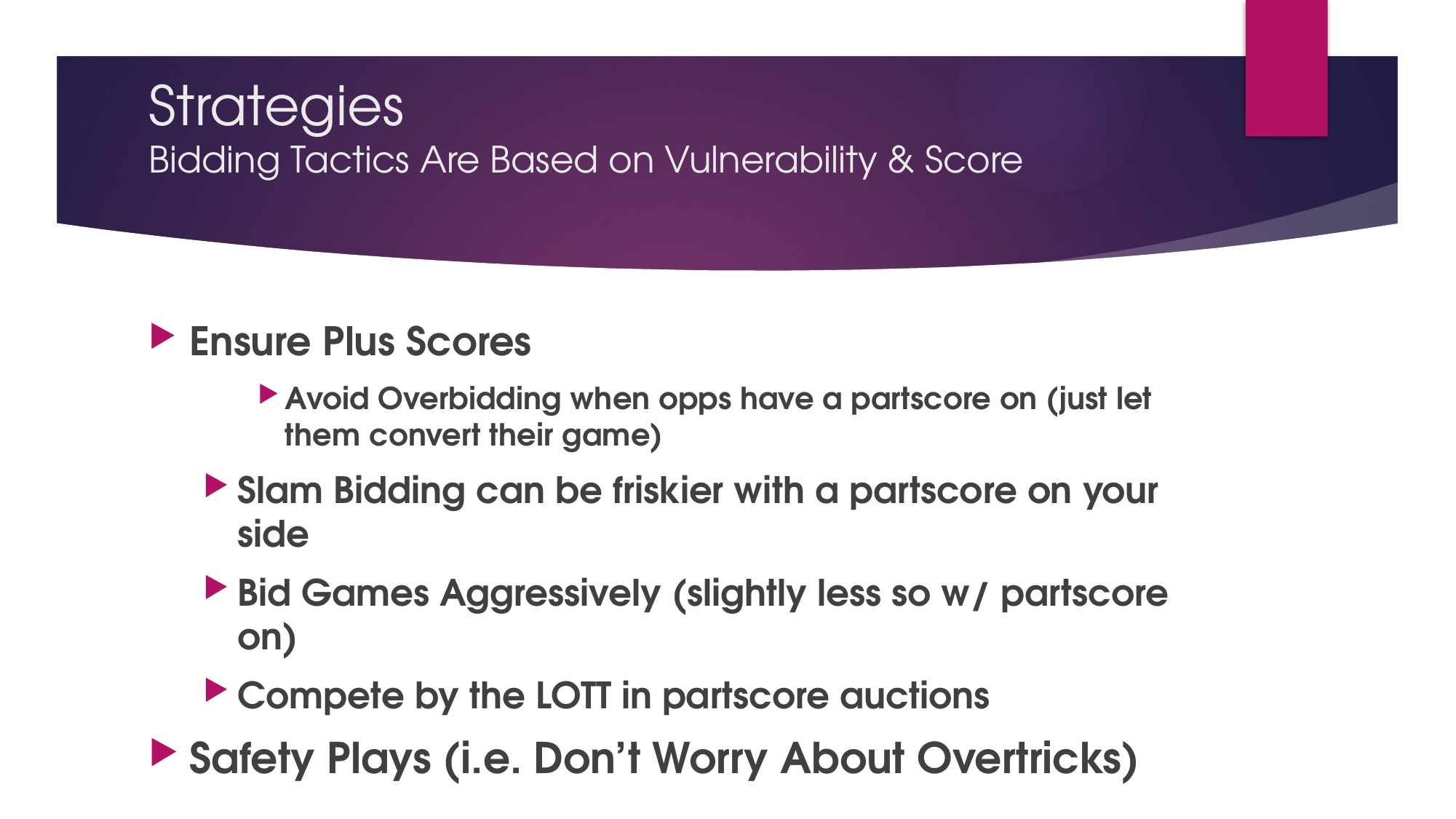

# Strategies Bidding Tactics Are Based on Vulnerability & Score
Ensure Plus Scores
Avoid Overbidding when opps have a partscore on (just let them convert their game)
Slam Bidding can be friskier with a partscore on your side
Bid Games Aggressively (slightly less so w/ partscore on)
Compete by the LOTT in partscore auctions
Safety Plays (i.e. Don’t Worry About Overtricks)